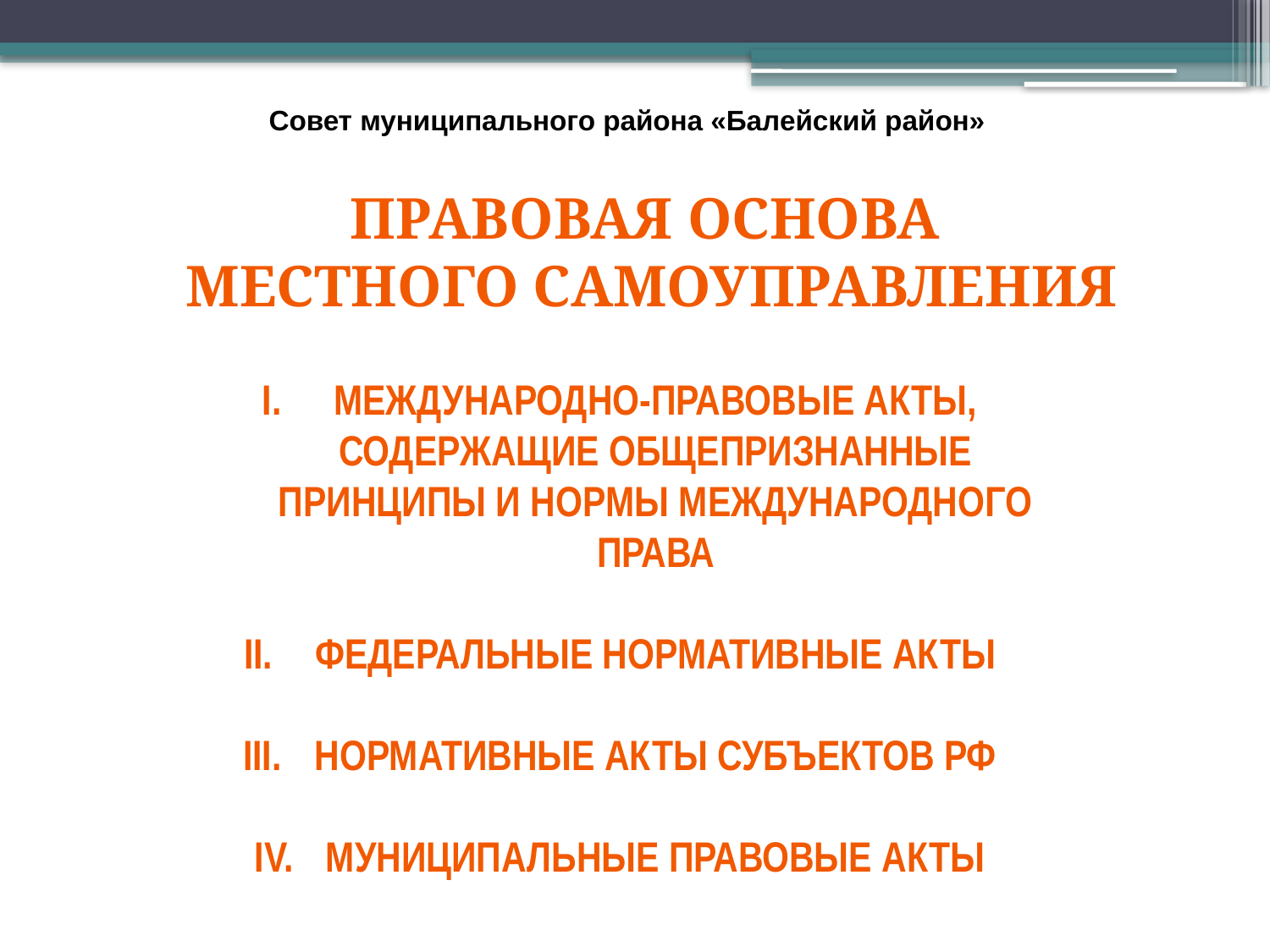

Совет муниципального района «Балейский район»
Правовая Основа
 местного самоуправления

Международно-правовые акты, содержащие общепризнанные принципы и нормы международного права

Федеральные нормативные акты

Нормативные акты субъектов РФ

Муниципальные правовые акты